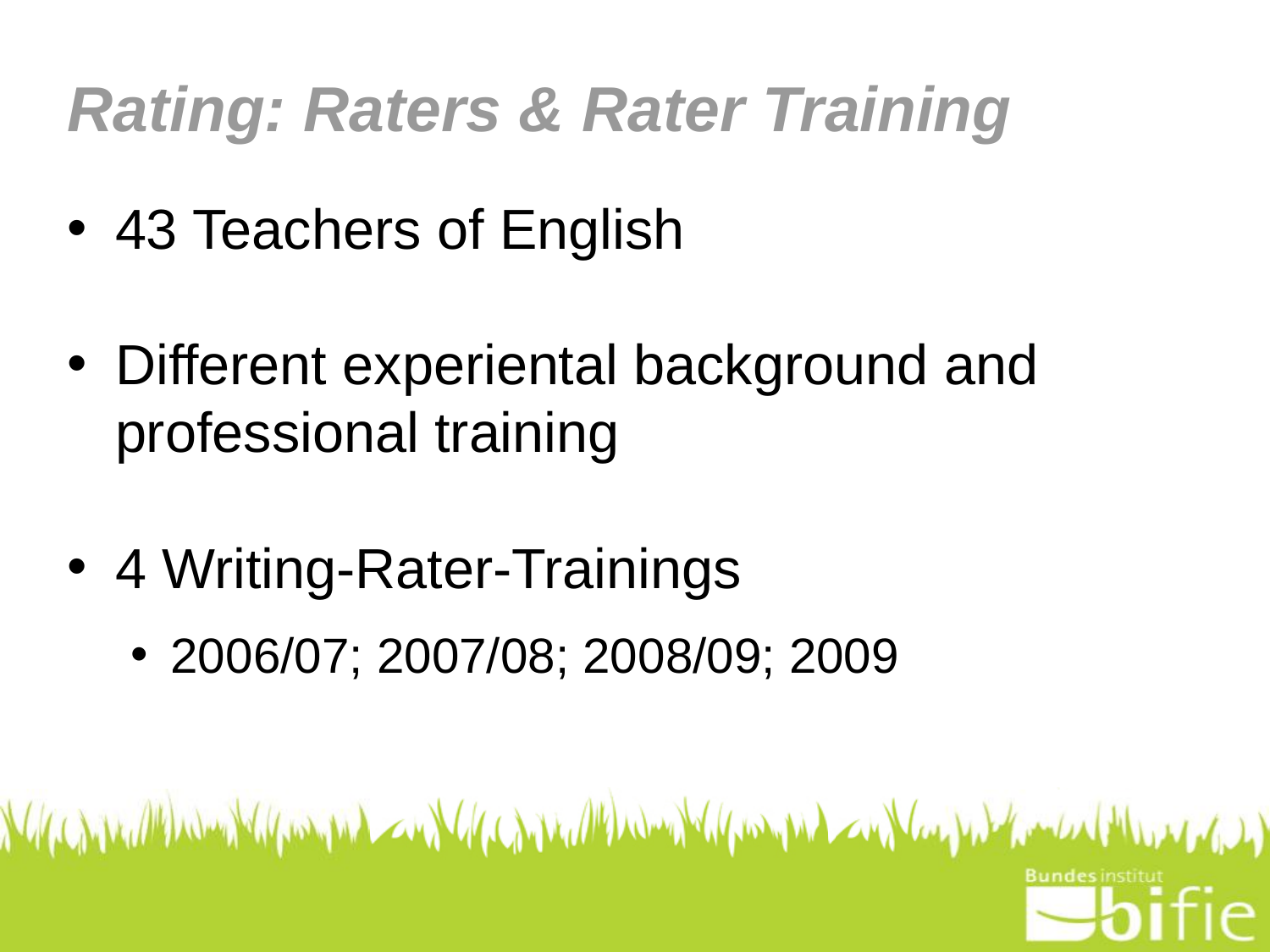

# Rating: Raters & Rater Training
43 Teachers of English

Different experiental background and professional training

4 Writing-Rater-Trainings
2006/07; 2007/08; 2008/09; 2009